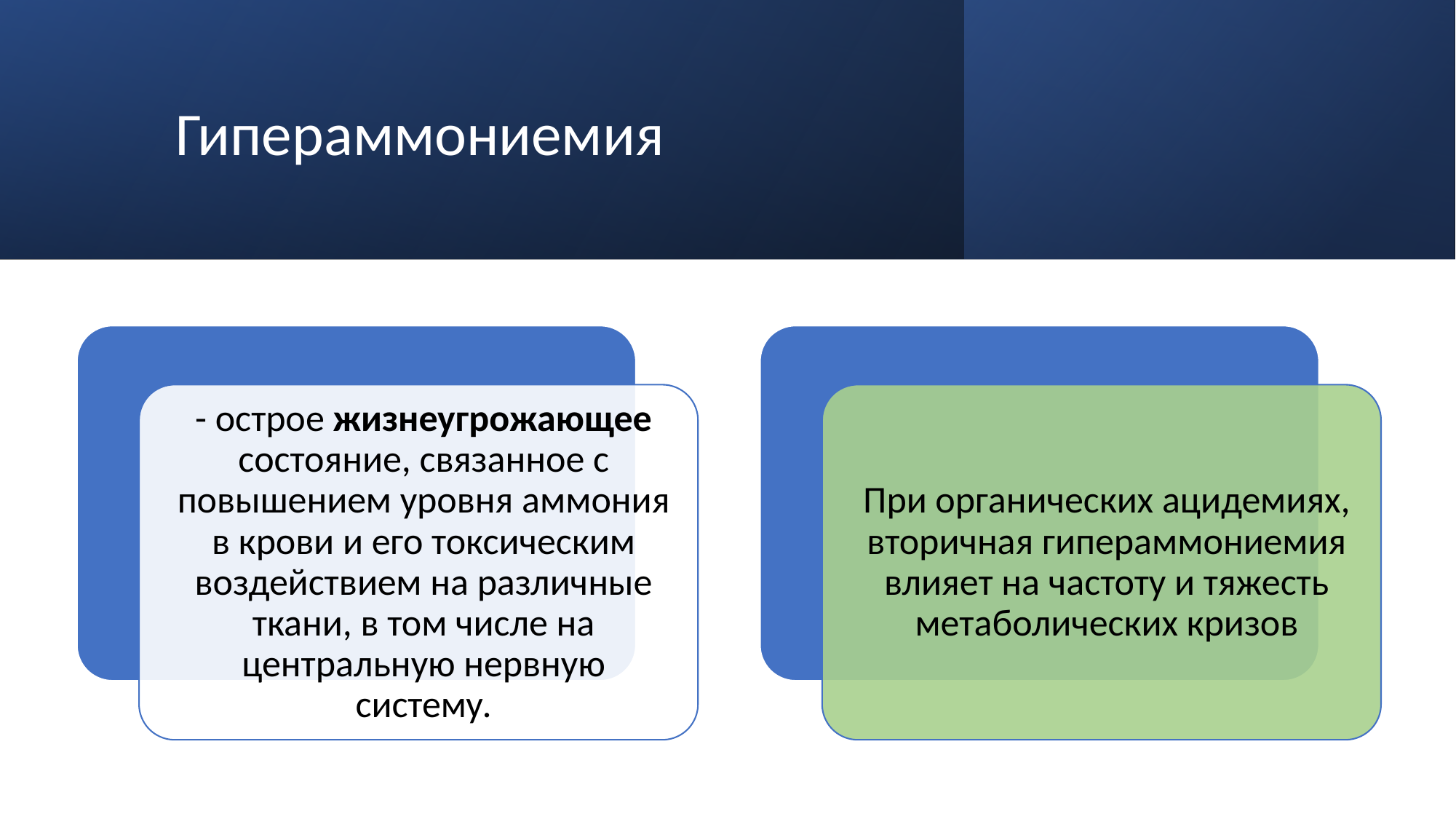

# Гипераммониемия
- острое жизнеугрожающее состояние, связанное с повышением уровня аммония в крови и его токсическим воздействием на различные ткани, в том числе на центральную нервную систему.
При органических ацидемиях, вторичная гипераммониемия влияет на частоту и тяжесть метаболических кризов